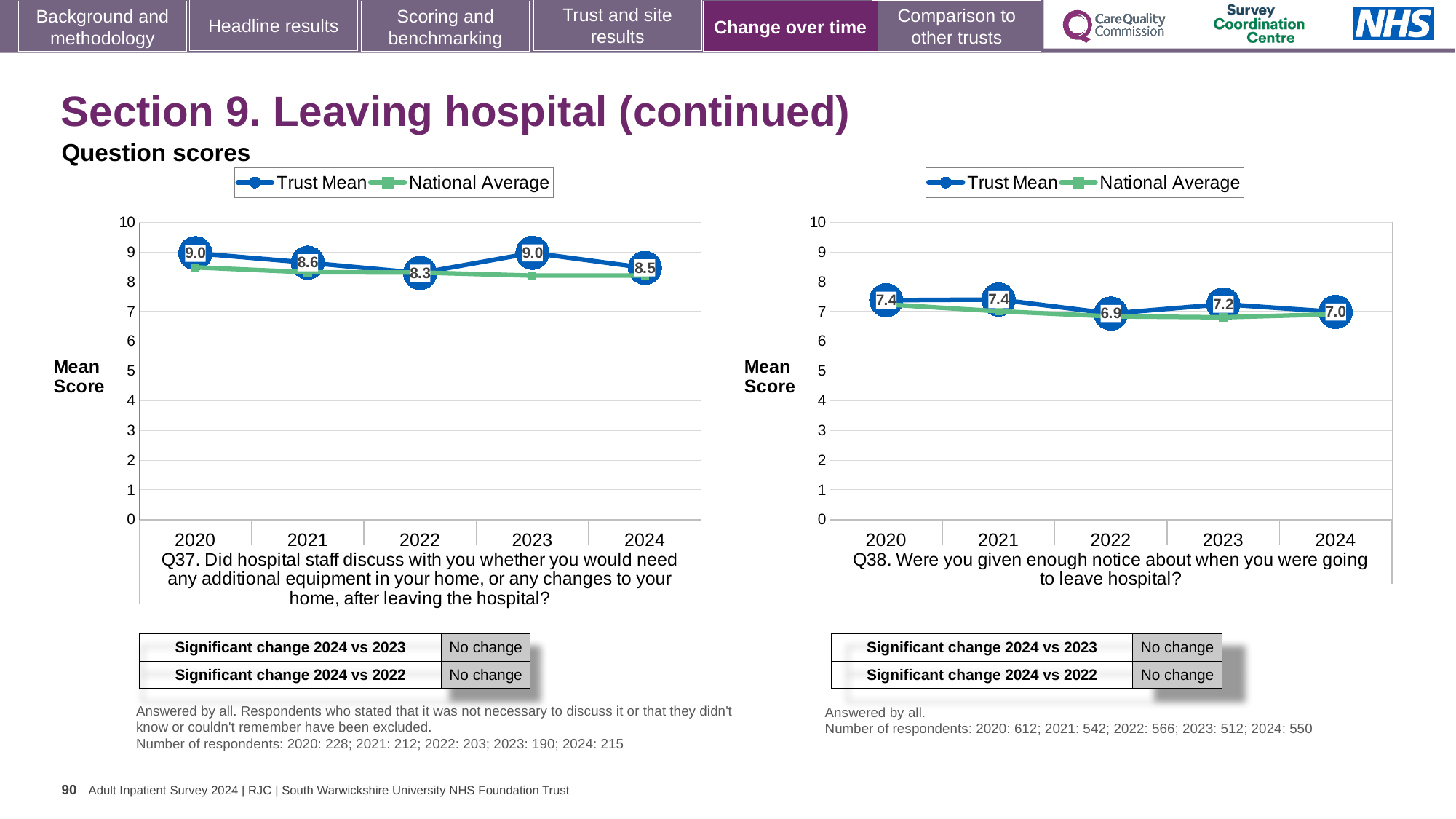

# Section 9. Leaving hospital (continued)
Question scores

### Chart

| Category | Trust Mean | National Average |
|---|---|---|
| 2020 | 8.966433059654477 | 8.490321820569648 |
| 2021 | 8.647788506226956 | 8.325088969043222 |
| 2022 | 8.297257073165907 | 8.316835780272935 |
| 2023 | 8.978494660318162 | 8.211620135815137 |
| 2024 | 8.473497935999514 | 8.2169881909637 |

### Chart

| Category | Trust Mean | National Average |
|---|---|---|
| 2020 | 7.38384842488422 | 7.242264888289665 |
| 2021 | 7.405045738514545 | 7.011623849735098 |
| 2022 | 6.934419638545129 | 6.839223856844479 |
| 2023 | 7.247976543790809 | 6.807026325349589 |
| 2024 | 6.989984538129068 | 6.911855780507437 |
| Significant change 2024 vs 2023 | No change |
| --- | --- |
| Significant change 2024 vs 2022 | No change |
| Significant change 2024 vs 2023 | No change |
| --- | --- |
| Significant change 2024 vs 2022 | No change |
Answered by all. Respondents who stated that it was not necessary to discuss it or that they didn't know or couldn't remember have been excluded.
Number of respondents: 2020: 228; 2021: 212; 2022: 203; 2023: 190; 2024: 215

Answered by all.
Number of respondents: 2020: 612; 2021: 542; 2022: 566; 2023: 512; 2024: 550

90